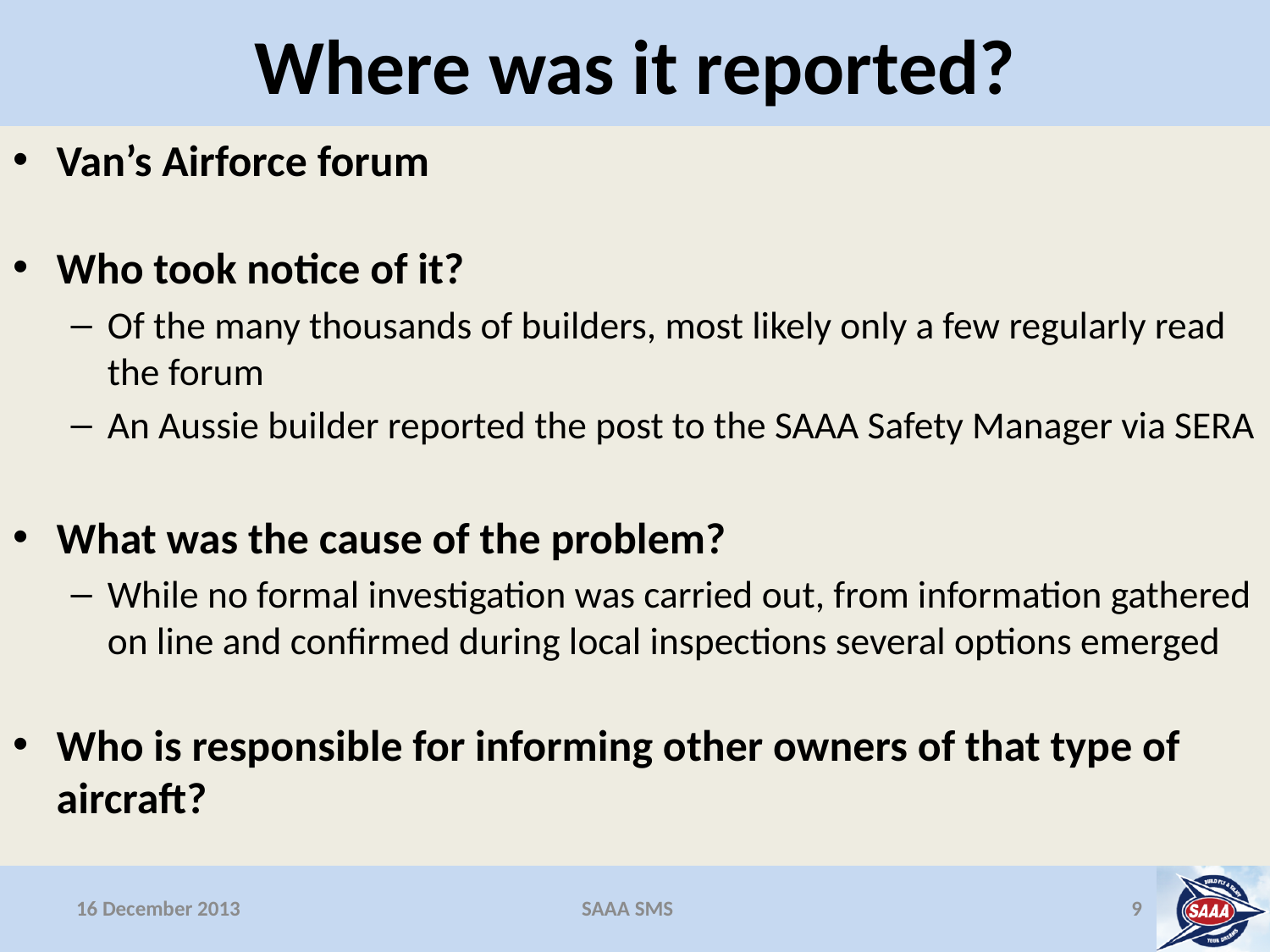

# Where was it reported?
Van’s Airforce forum

Who took notice of it?
Of the many thousands of builders, most likely only a few regularly read the forum
An Aussie builder reported the post to the SAAA Safety Manager via SERA

What was the cause of the problem?
While no formal investigation was carried out, from information gathered on line and confirmed during local inspections several options emerged

Who is responsible for informing other owners of that type of aircraft?
16 December 2013
SAAA SMS
9